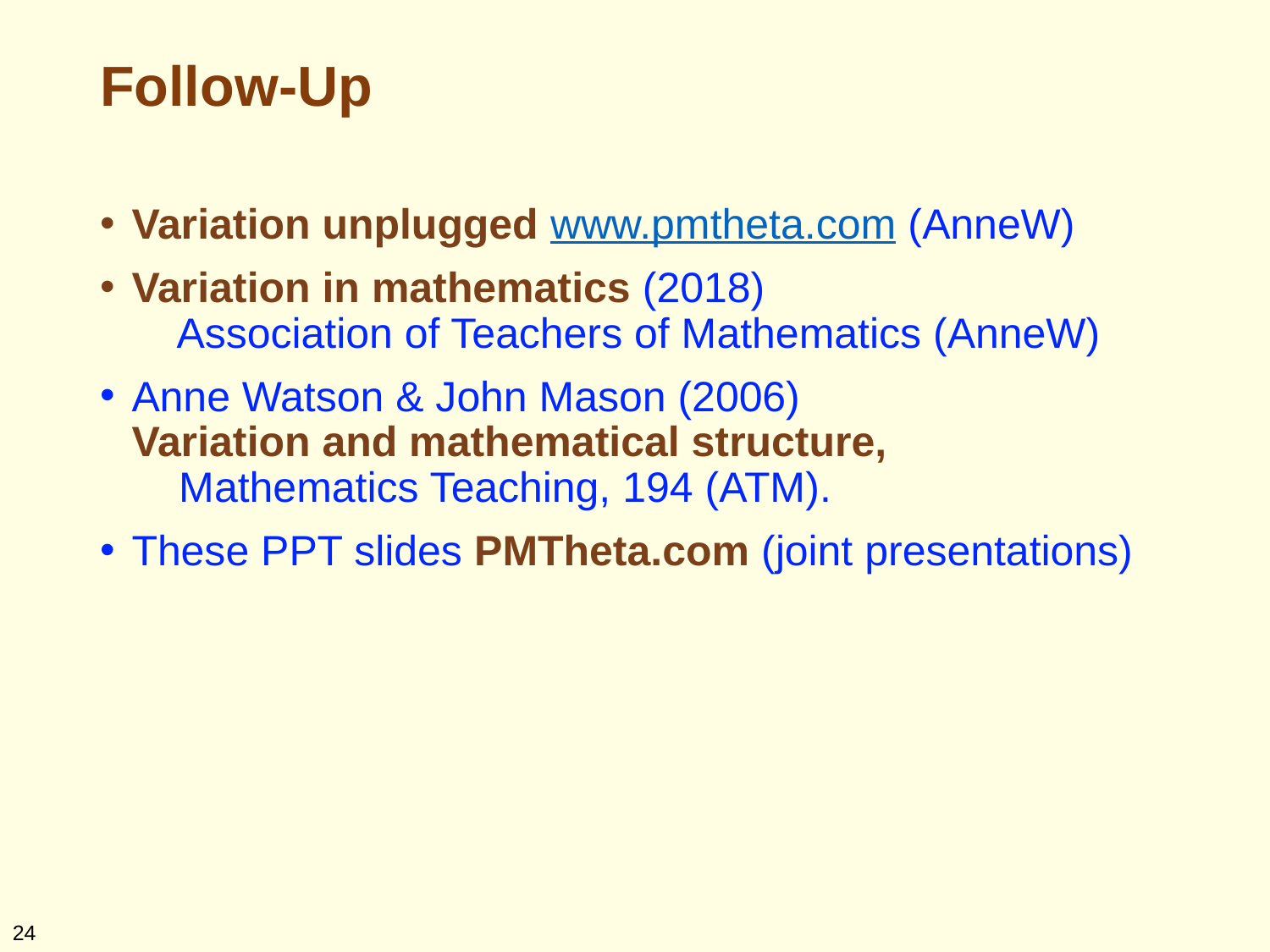

# Follow-Up
Variation unplugged www.pmtheta.com (AnneW)
Variation in mathematics (2018)
    Association of Teachers of Mathematics (AnneW)
Anne Watson & John Mason (2006)
Variation and mathematical structure,
    Mathematics Teaching, 194 (ATM).
These PPT slides PMTheta.com (joint presentations)